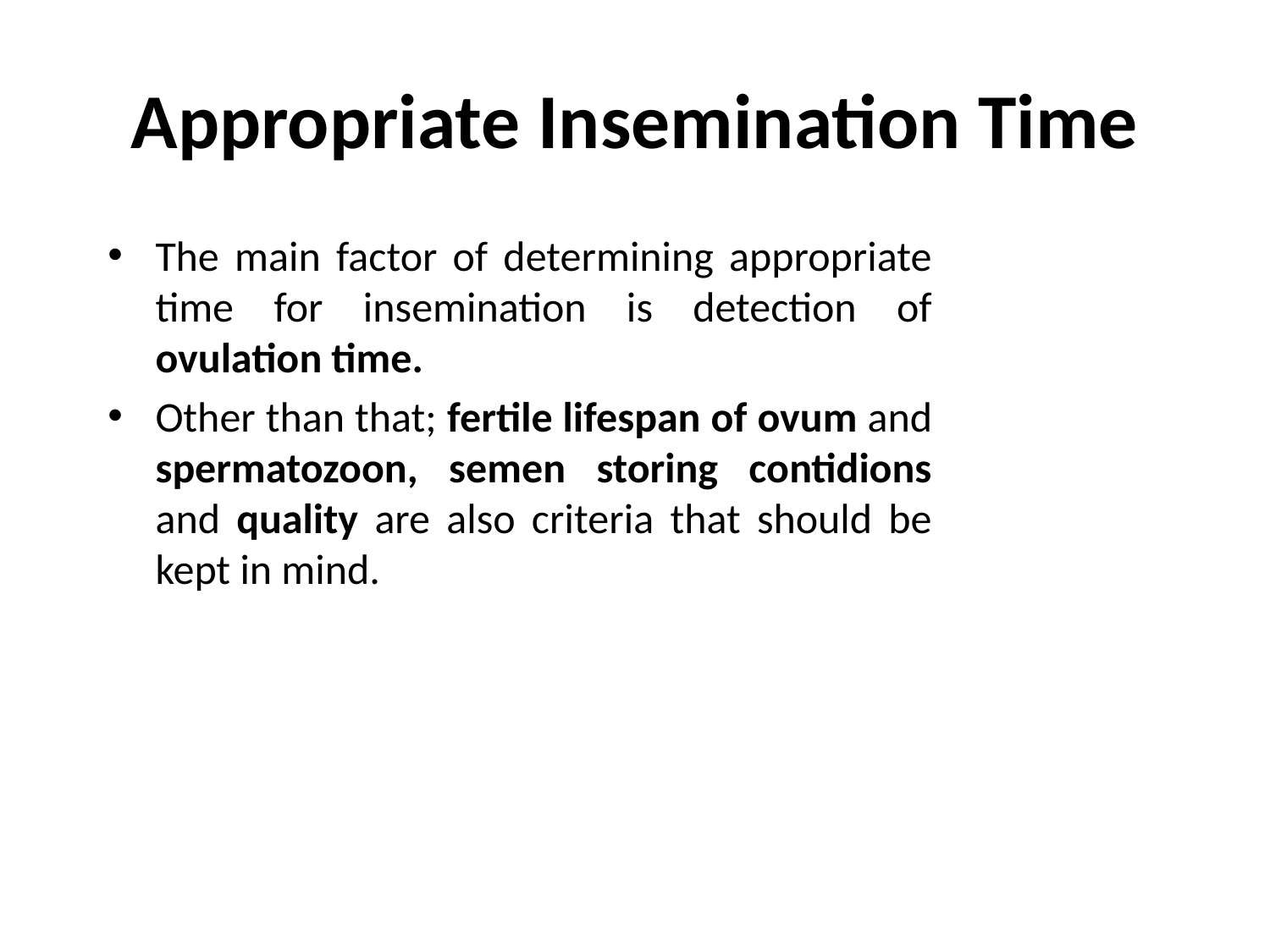

# Appropriate Insemination Time
The main factor of determining appropriate time for insemination is detection of ovulation time.
Other than that; fertile lifespan of ovum and spermatozoon, semen storing contidions and quality are also criteria that should be kept in mind.